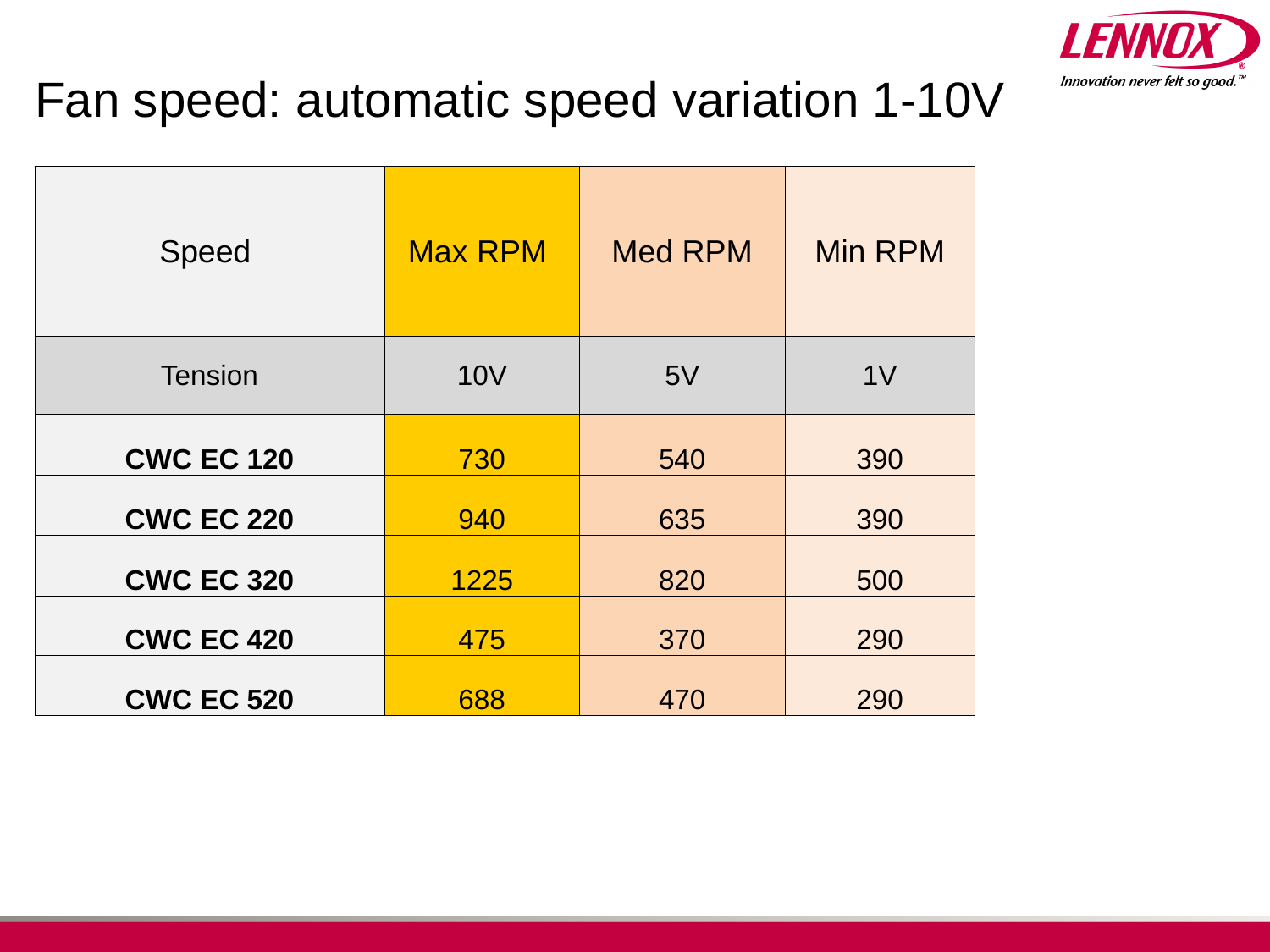

# Fan speed: automatic speed variation 1-10V
| Speed | Max RPM | Med RPM | Min RPM |
| --- | --- | --- | --- |
| Tension | 10V | 5V | 1V |
| CWC EC 120 | 730 | 540 | 390 |
| CWC EC 220 | 940 | 635 | 390 |
| CWC EC 320 | 1225 | 820 | 500 |
| CWC EC 420 | 475 | 370 | 290 |
| CWC EC 520 | 688 | 470 | 290 |